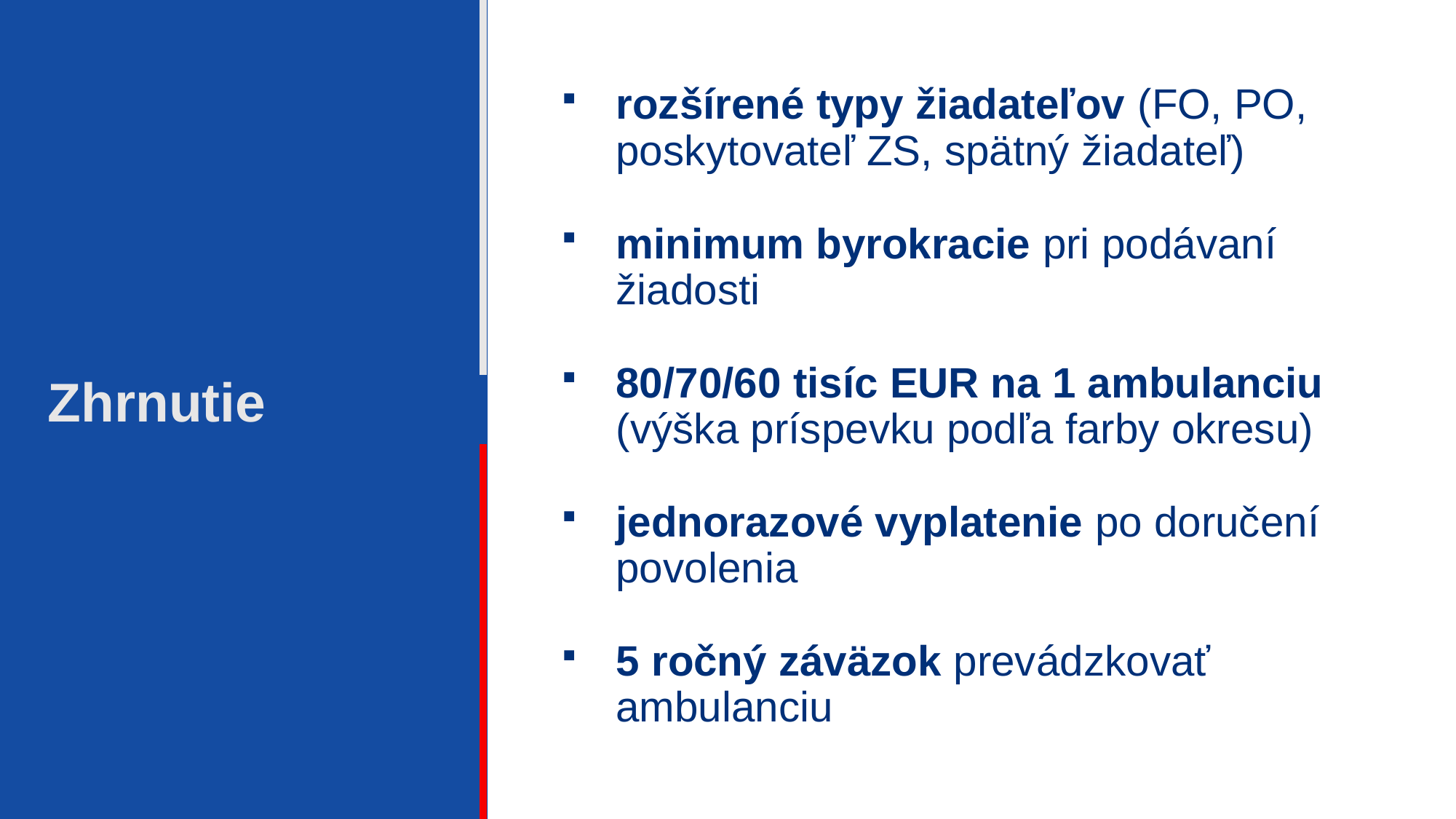

rozšírené typy žiadateľov (FO, PO, poskytovateľ ZS, spätný žiadateľ)

minimum byrokracie pri podávaní žiadosti

80/70/60 tisíc EUR na 1 ambulanciu (výška príspevku podľa farby okresu)

jednorazové vyplatenie po doručení povolenia

5 ročný záväzok prevádzkovať ambulanciu

# Zhrnutie